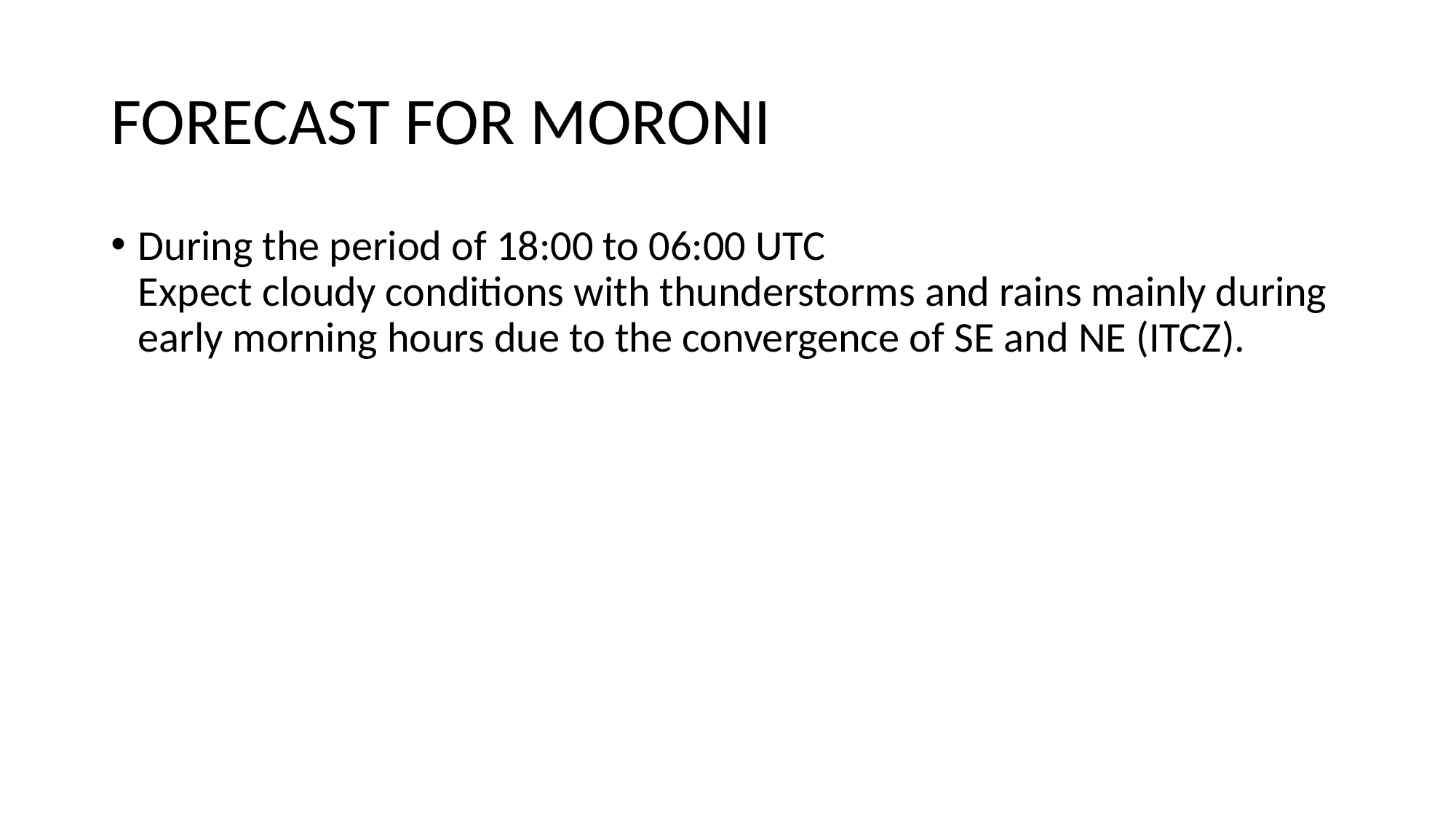

# FORECAST FOR MORONI
During the period of 18:00 to 06:00 UTC
Expect cloudy conditions with thunderstorms and rains mainly during early morning hours due to the convergence of SE and NE (ITCZ).